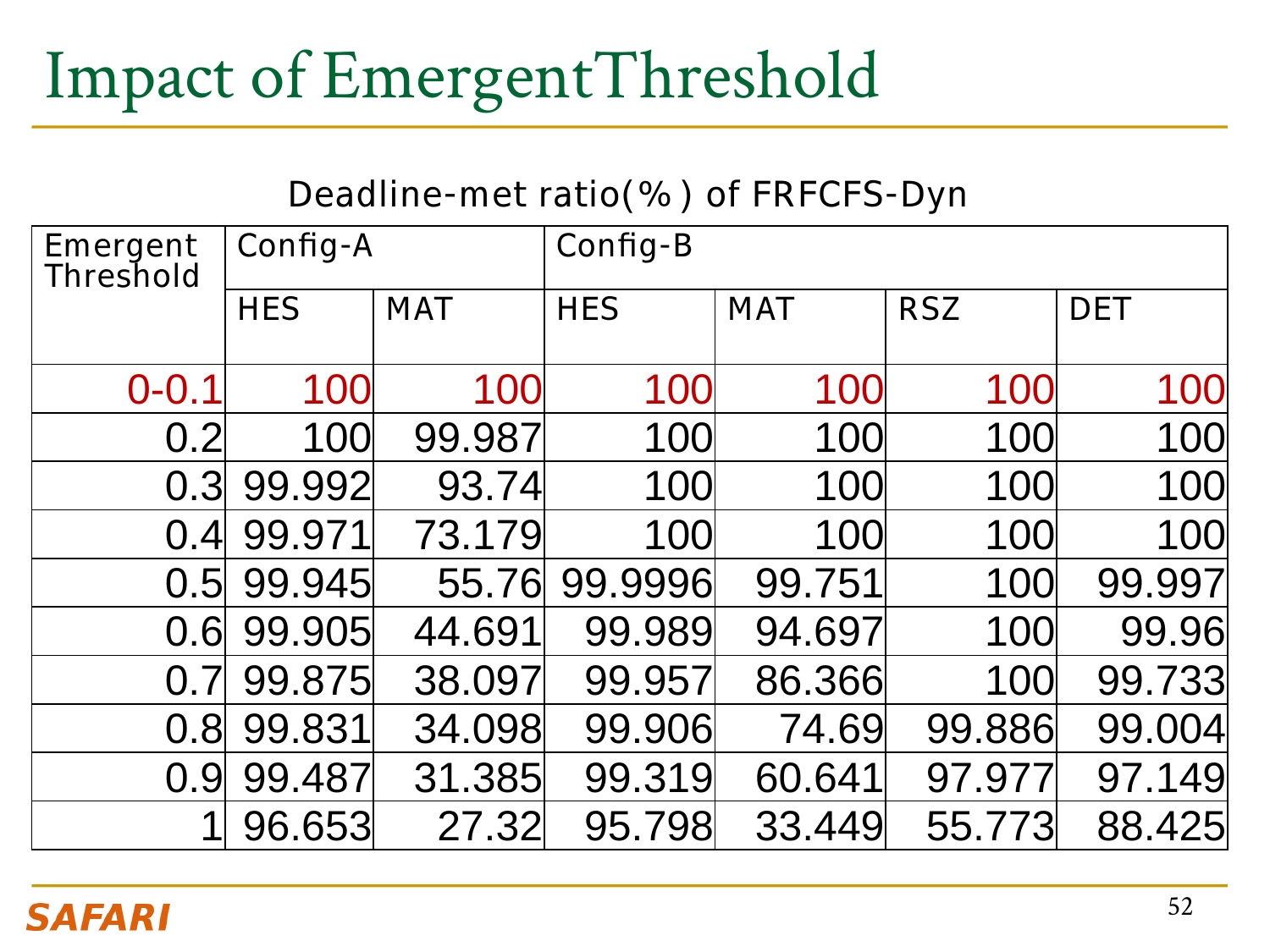

# Impact of EmergentThreshold
Deadline-met ratio(%) of FRFCFS-Dyn
| Emergent Threshold | Config-A |  | Config-B |  |  |  |
| --- | --- | --- | --- | --- | --- | --- |
|  | HES | MAT | HES | MAT | RSZ | DET |
| 0-0.1 | 100 | 100 | 100 | 100 | 100 | 100 |
| 0.2 | 100 | 99.987 | 100 | 100 | 100 | 100 |
| 0.3 | 99.992 | 93.74 | 100 | 100 | 100 | 100 |
| 0.4 | 99.971 | 73.179 | 100 | 100 | 100 | 100 |
| 0.5 | 99.945 | 55.76 | 99.9996 | 99.751 | 100 | 99.997 |
| 0.6 | 99.905 | 44.691 | 99.989 | 94.697 | 100 | 99.96 |
| 0.7 | 99.875 | 38.097 | 99.957 | 86.366 | 100 | 99.733 |
| 0.8 | 99.831 | 34.098 | 99.906 | 74.69 | 99.886 | 99.004 |
| 0.9 | 99.487 | 31.385 | 99.319 | 60.641 | 97.977 | 97.149 |
| 1 | 96.653 | 27.32 | 95.798 | 33.449 | 55.773 | 88.425 |
52